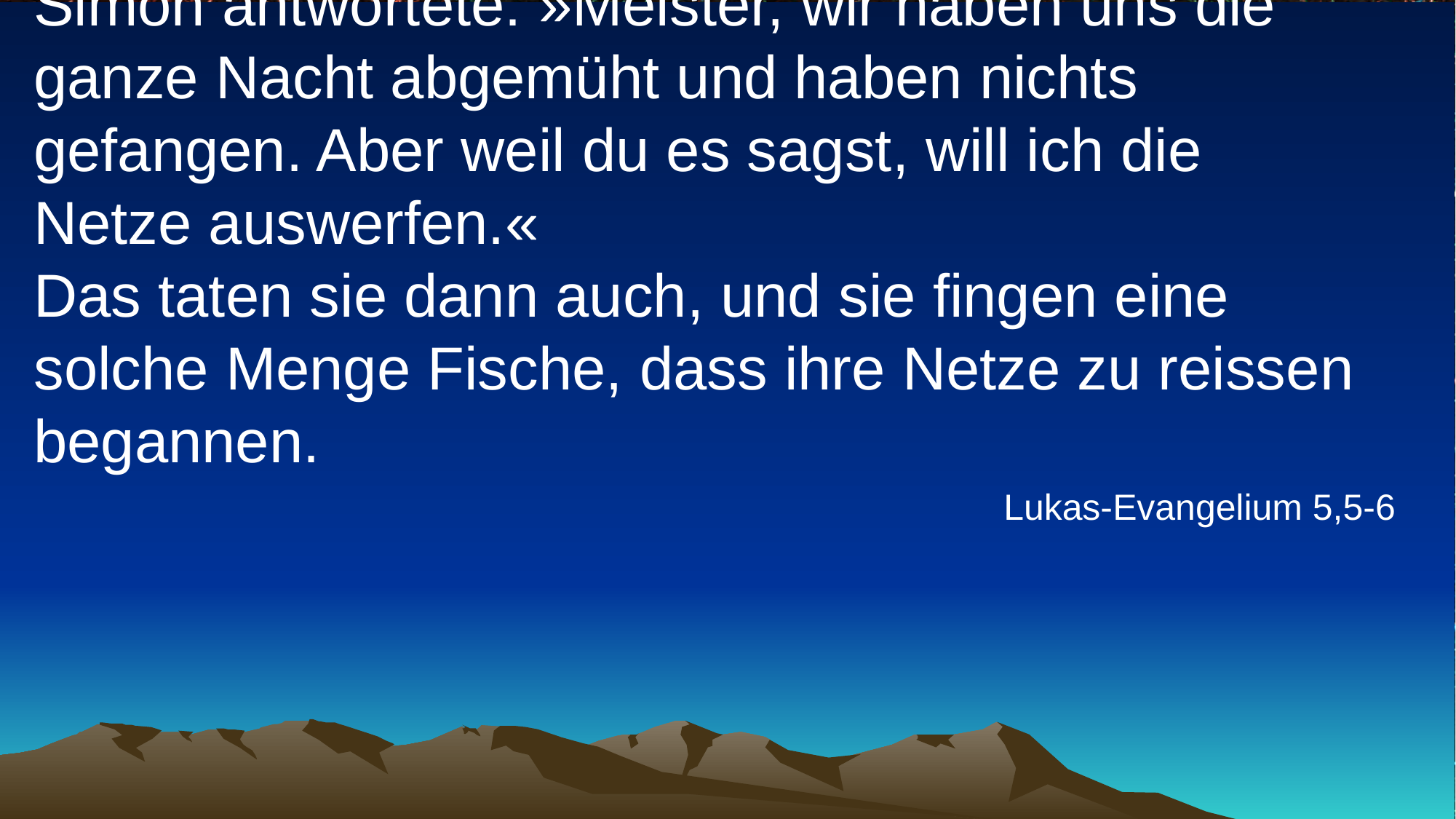

# Simon antwortete: »Meister, wir haben uns die ganze Nacht abgemüht und haben nichts gefangen. Aber weil du es sagst, will ich die Netze auswerfen.« Das taten sie dann auch, und sie fingen eine solche Menge Fische, dass ihre Netze zu reissen begannen.
Lukas-Evangelium 5,5-6